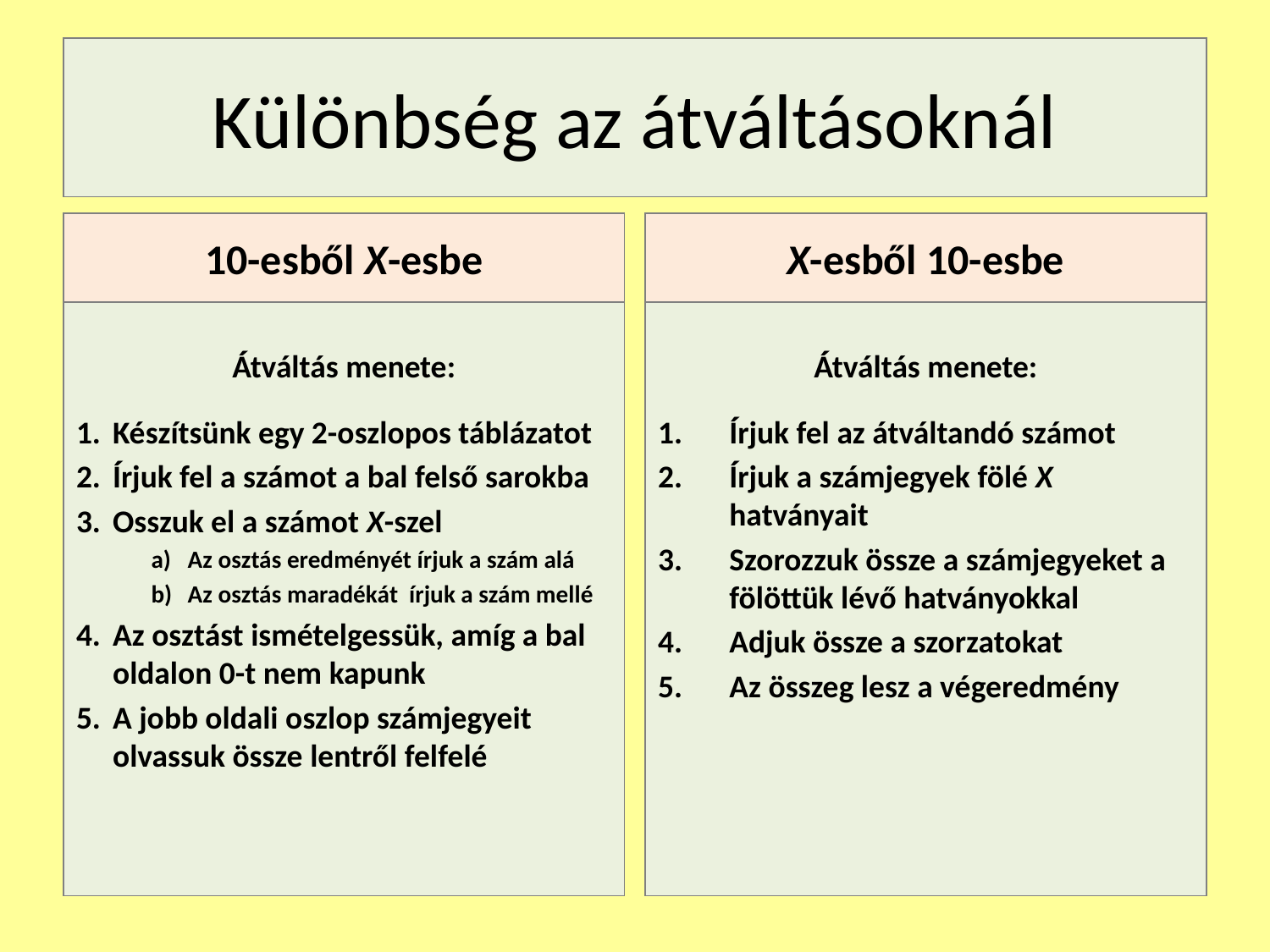

# Különbség az átváltásoknál
10-esből X-esbe
X-esből 10-esbe
Átváltás menete:
Készítsünk egy 2-oszlopos táblázatot
Írjuk fel a számot a bal felső sarokba
Osszuk el a számot X-szel
Az osztás eredményét írjuk a szám alá
Az osztás maradékát  írjuk a szám mellé
Az osztást ismételgessük, amíg a bal oldalon 0-t nem kapunk
A jobb oldali oszlop számjegyeit olvassuk össze lentről felfelé
Átváltás menete:
Írjuk fel az átváltandó számot
Írjuk a számjegyek fölé X hatványait
Szorozzuk össze a számjegyeket a fölöttük lévő hatványokkal
Adjuk össze a szorzatokat
Az összeg lesz a végeredmény